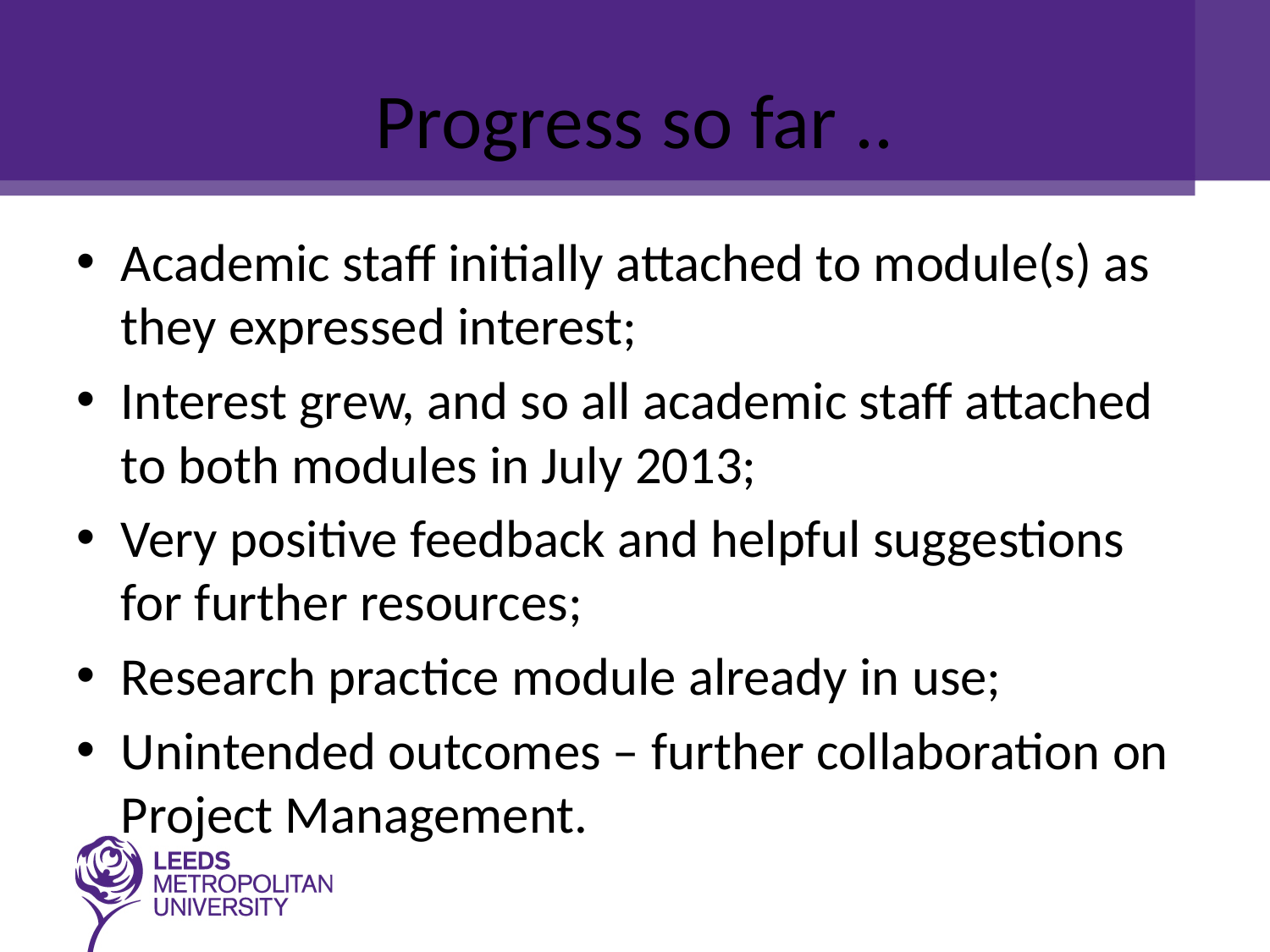

# Progress so far ..
Academic staff initially attached to module(s) as they expressed interest;
Interest grew, and so all academic staff attached to both modules in July 2013;
Very positive feedback and helpful suggestions for further resources;
Research practice module already in use;
Unintended outcomes – further collaboration on Project Management.